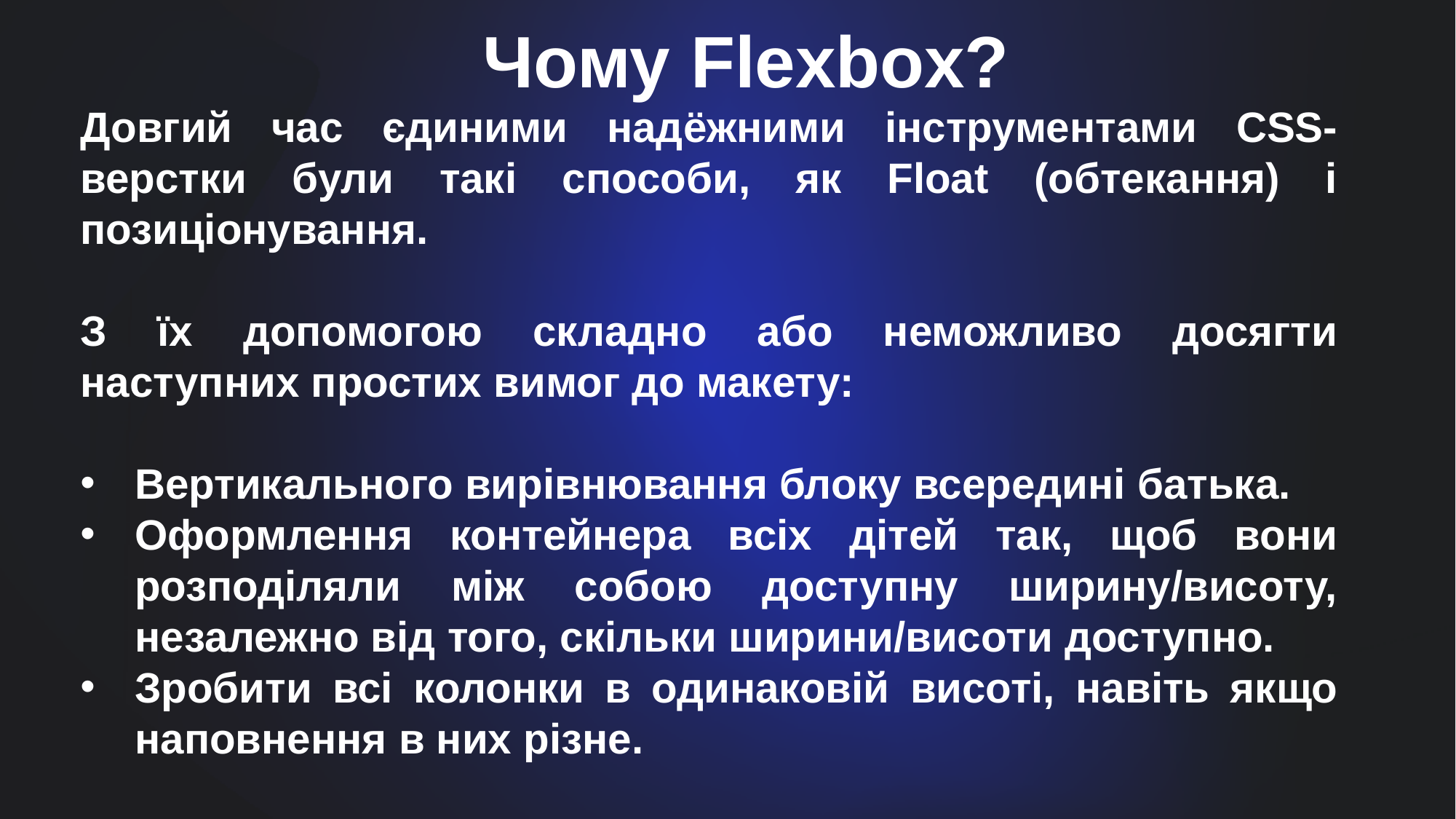

Чому Flexbox?
Довгий час єдиними надёжними інструментами CSS-верстки були такі способи, як Float (обтекання) і позиціонування.

З їх допомогою складно або неможливо досягти наступних простих вимог до макету:

Вертикального вирівнювання блоку всередині батька.
Оформлення контейнера всіх дітей так, щоб вони розподіляли між собою доступну ширину/висоту, незалежно від того, скільки ширини/висоти доступно.
Зробити всі колонки в одинаковій висоті, навіть якщо наповнення в них різне.